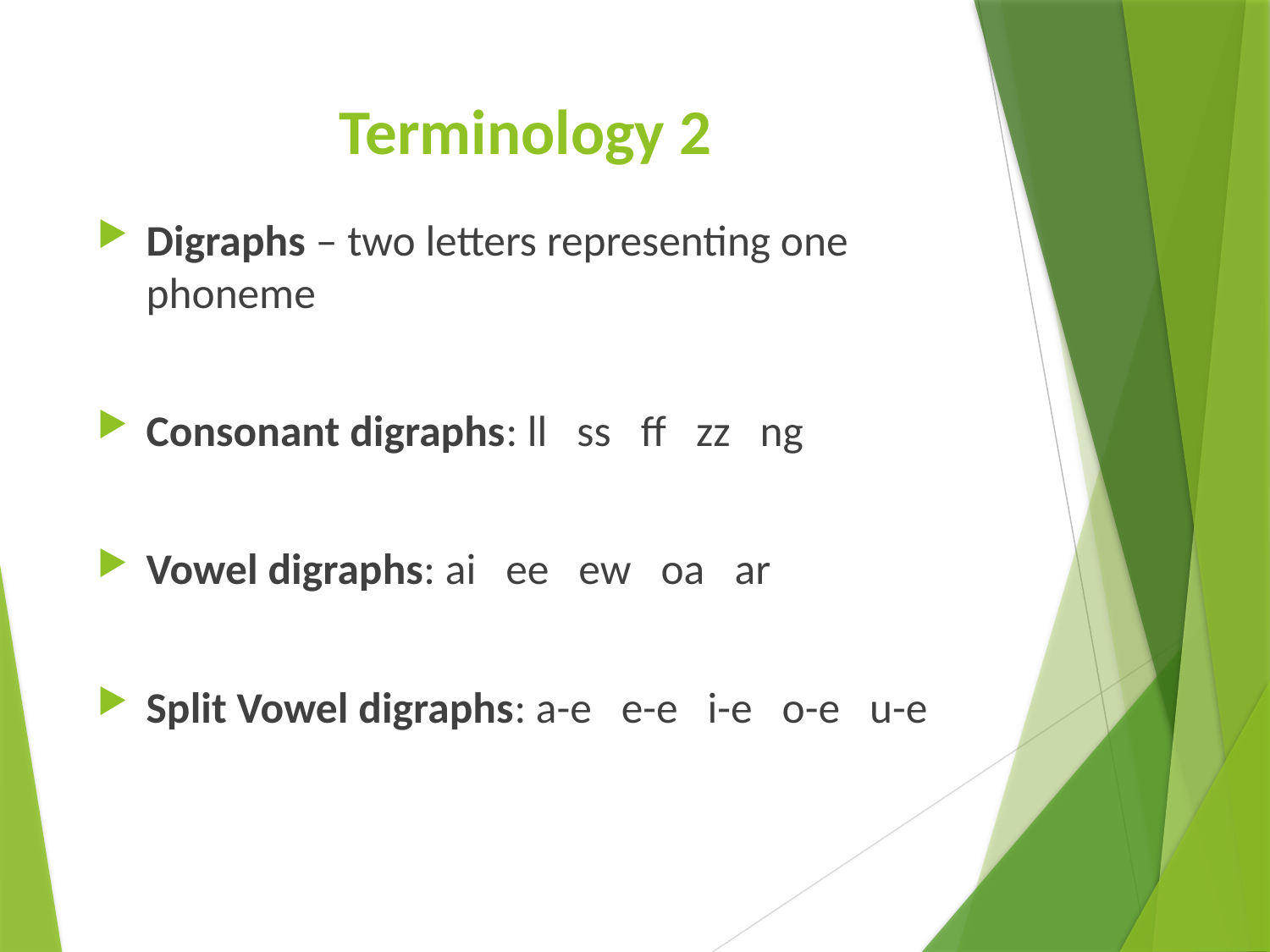

# Terminology 2
Digraphs – two letters representing one phoneme

Consonant digraphs: ll   ss   ff   zz   ng

Vowel digraphs: ai   ee   ew   oa   ar

Split Vowel digraphs: a-e   e-e   i-e   o-e   u-e